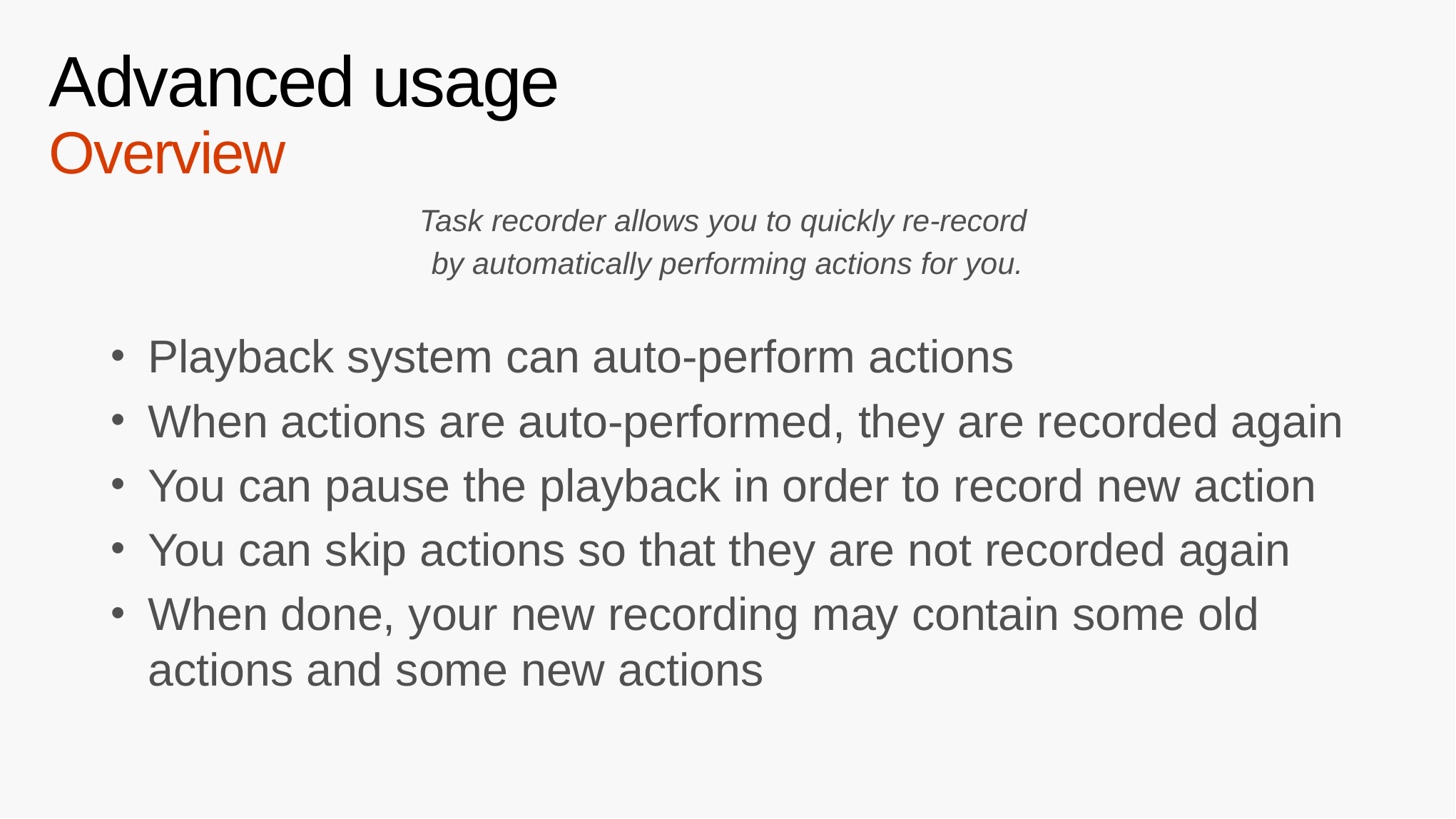

# Advanced usage Overview
Task recorder allows you to quickly re-record
by automatically performing actions for you.
Playback system can auto-perform actions
When actions are auto-performed, they are recorded again
You can pause the playback in order to record new action
You can skip actions so that they are not recorded again
When done, your new recording may contain some old actions and some new actions